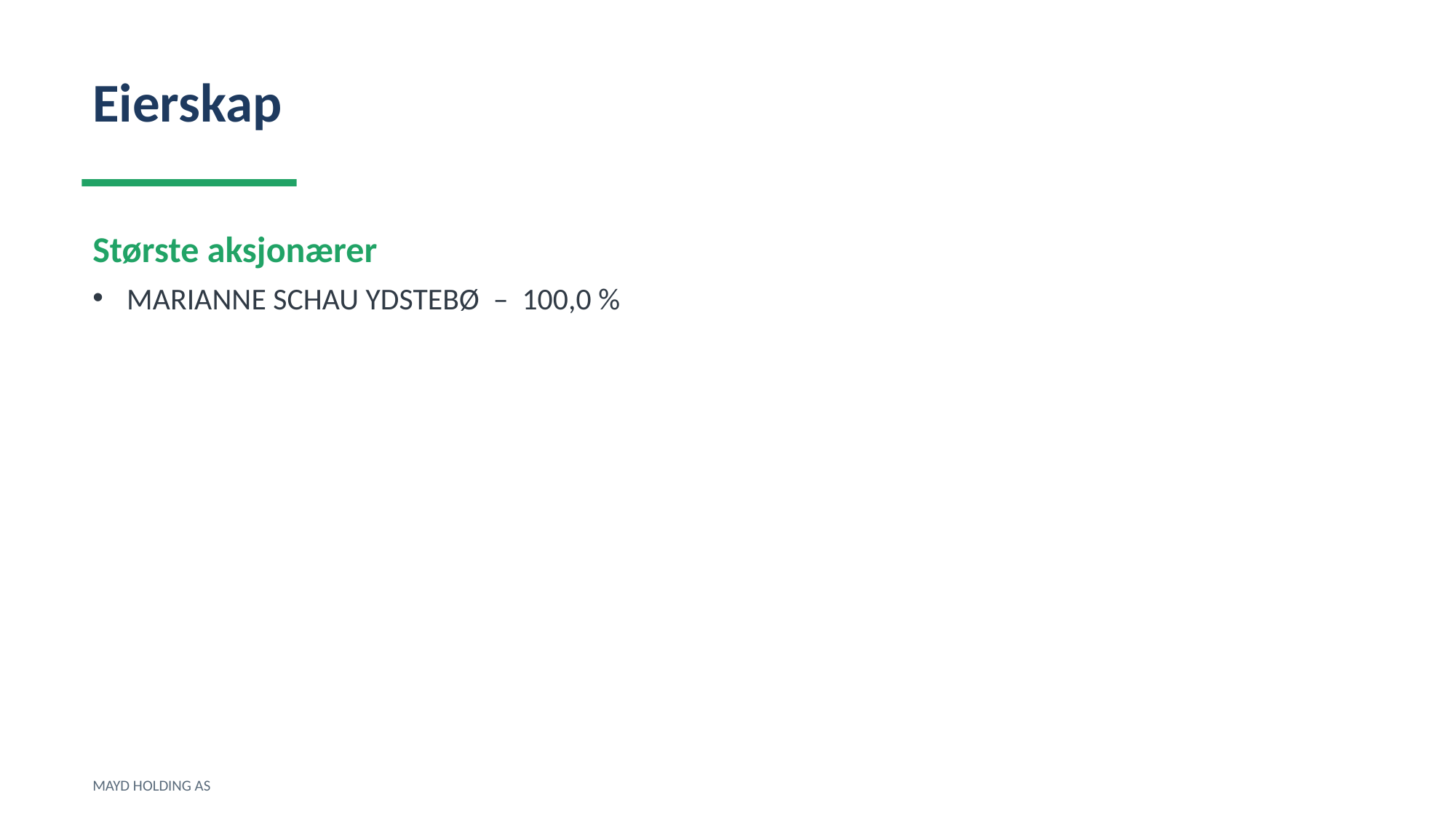

Eierskap

Største aksjonærer
MARIANNE SCHAU YDSTEBØ  –  100,0 %
MAYD HOLDING AS